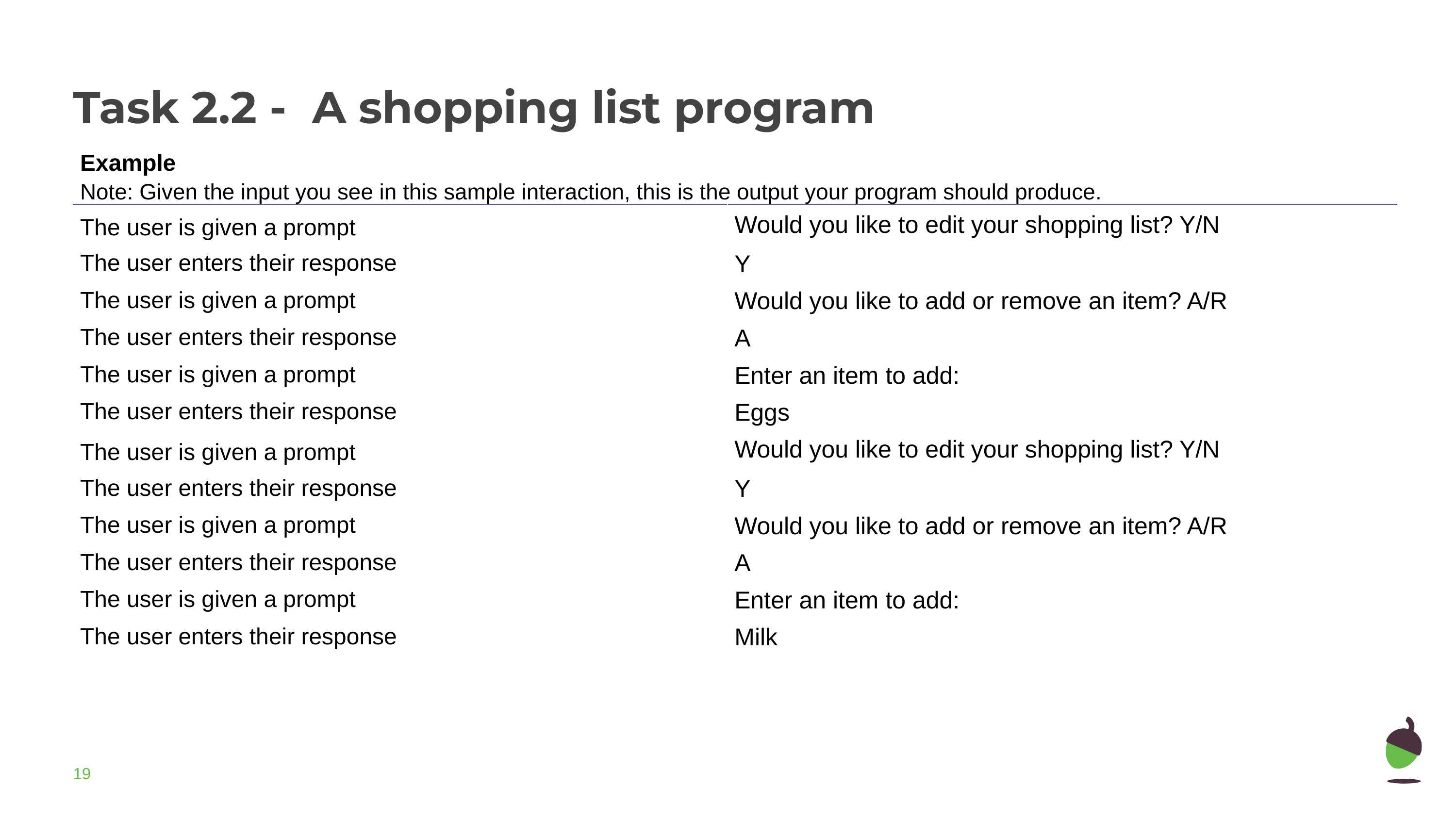

# Task 2.2 -  A shopping list program

| Example |  |
| --- | --- |
| Note: Given the input you see in this sample interaction, this is the output your program should produce. |  |
| The user is given a prompt | Would you like to edit your shopping list? Y/N |
| The user enters their response | Y |
| The user is given a prompt | Would you like to add or remove an item? A/R |
| The user enters their response | A |
| The user is given a prompt | Enter an item to add: |
| The user enters their response | Eggs |
| The user is given a prompt | Would you like to edit your shopping list? Y/N |
| The user enters their response | Y |
| The user is given a prompt | Would you like to add or remove an item? A/R |
| The user enters their response | A |
| The user is given a prompt | Enter an item to add: |
| The user enters their response | Milk |

19